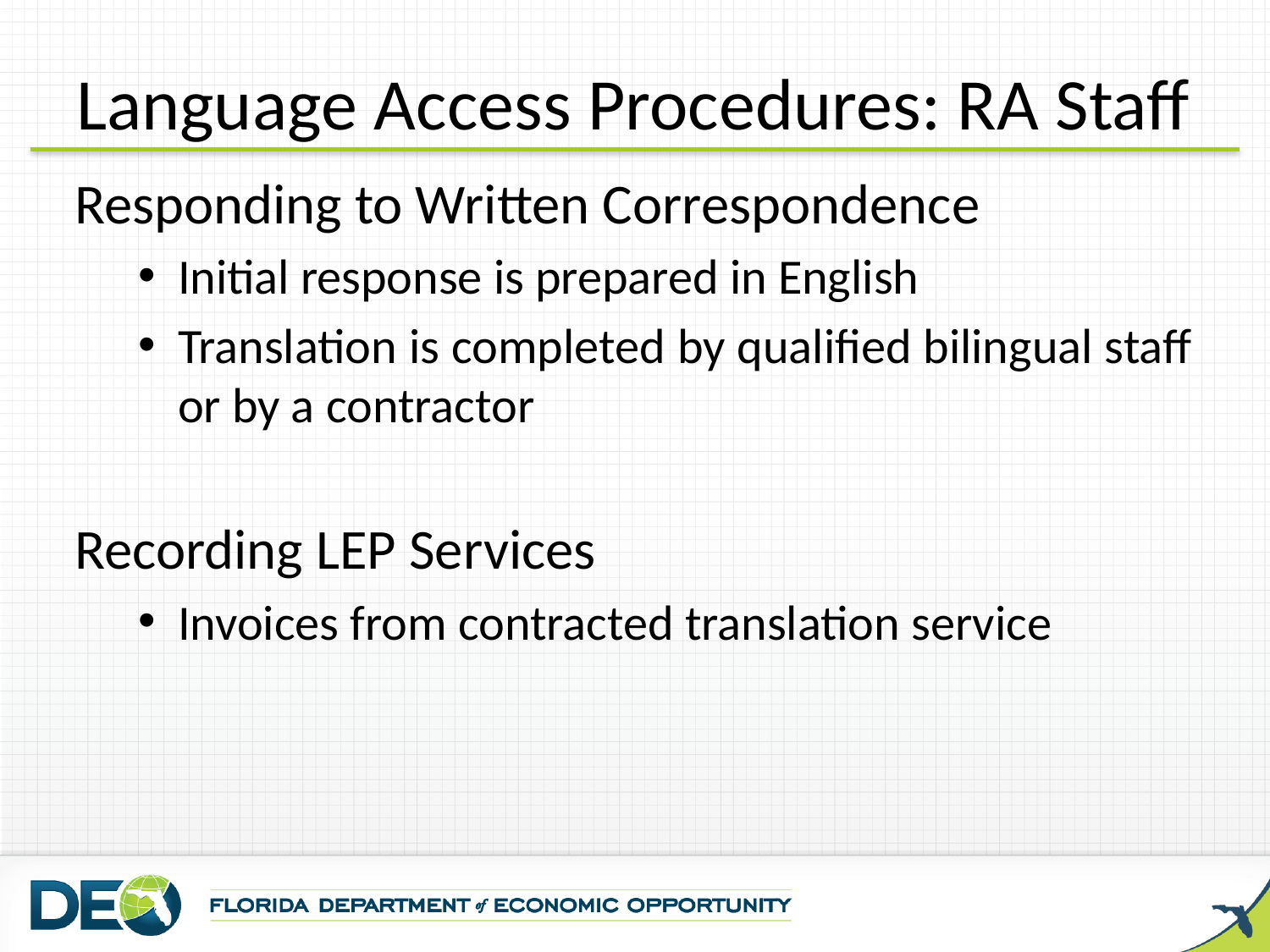

# Language Access Procedures: RA Staff
Responding to Written Correspondence
Initial response is prepared in English
Translation is completed by qualified bilingual staff or by a contractor

Recording LEP Services
Invoices from contracted translation service